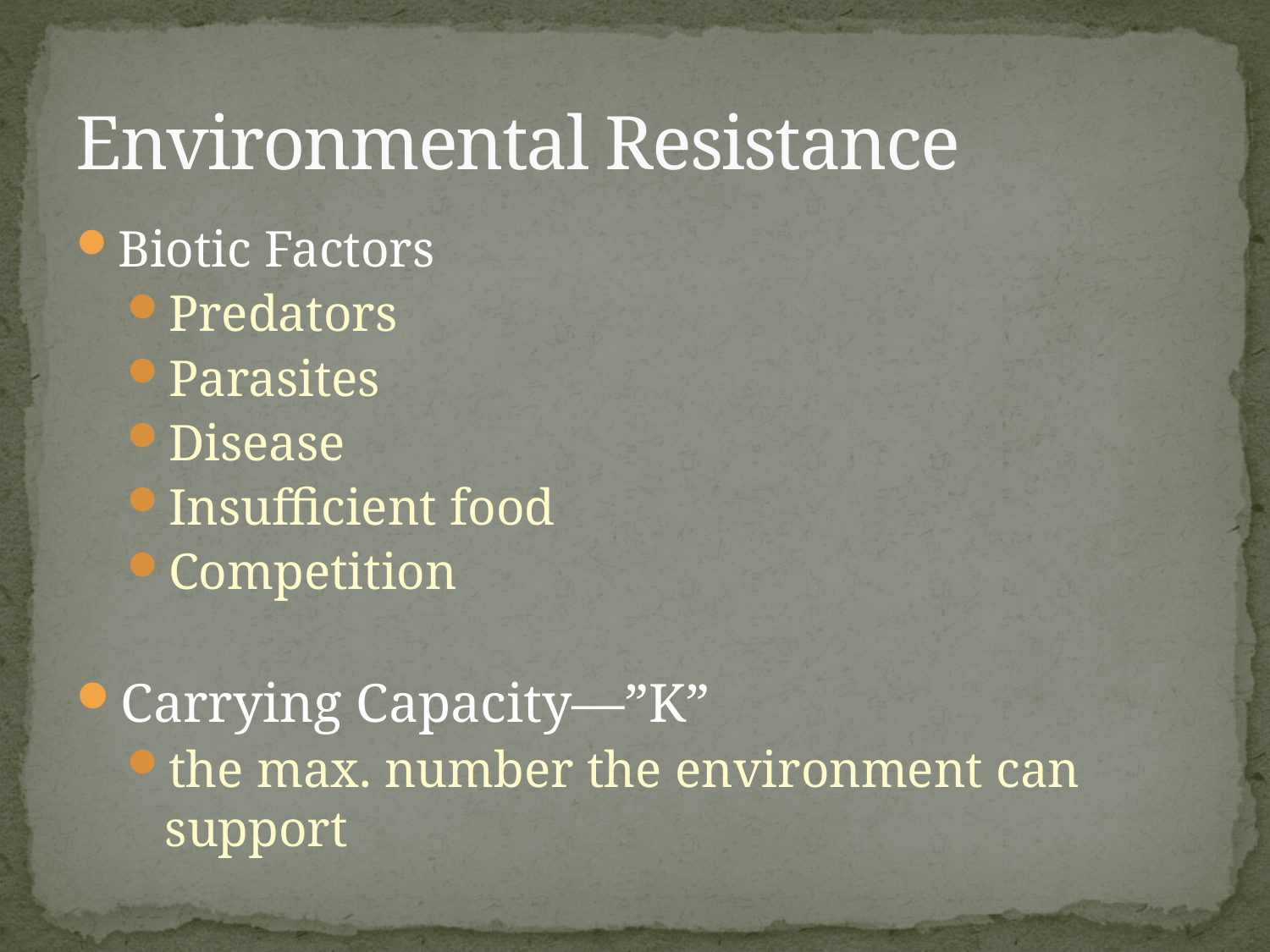

# Environmental Resistance
Biotic Factors
Predators
Parasites
Disease
Insufficient food
Competition
Carrying Capacity—”K”
the max. number the environment can support